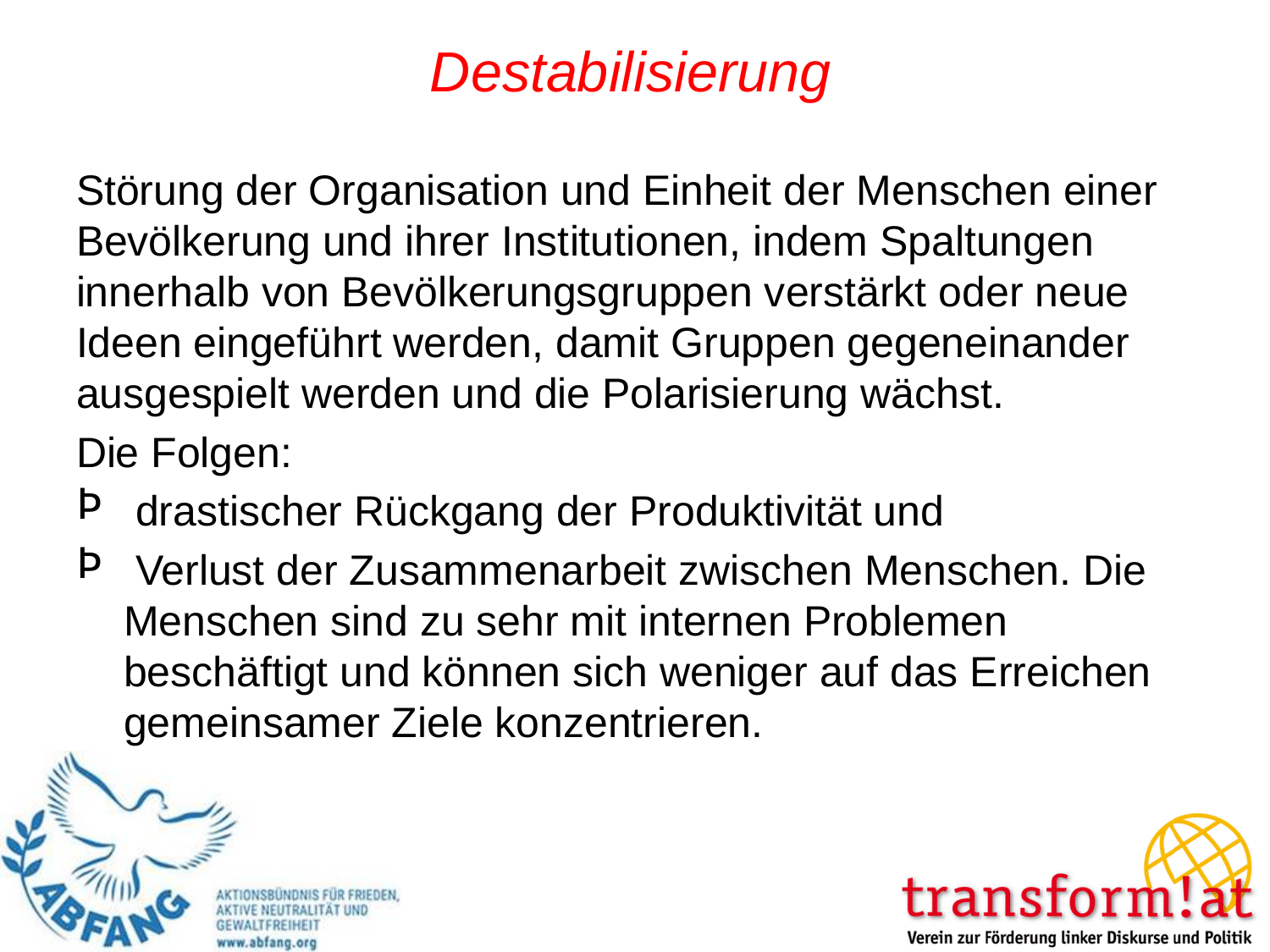

# Destabilisierung
Störung der Organisation und Einheit der Menschen einer Bevölkerung und ihrer Institutionen, indem Spaltungen innerhalb von Bevölkerungsgruppen verstärkt oder neue Ideen eingeführt werden, damit Gruppen gegeneinander ausgespielt werden und die Polarisierung wächst.
Die Folgen:
 drastischer Rückgang der Produktivität und
 Verlust der Zusammenarbeit zwischen Menschen. Die Menschen sind zu sehr mit internen Problemen beschäftigt und können sich weniger auf das Erreichen gemeinsamer Ziele konzentrieren.